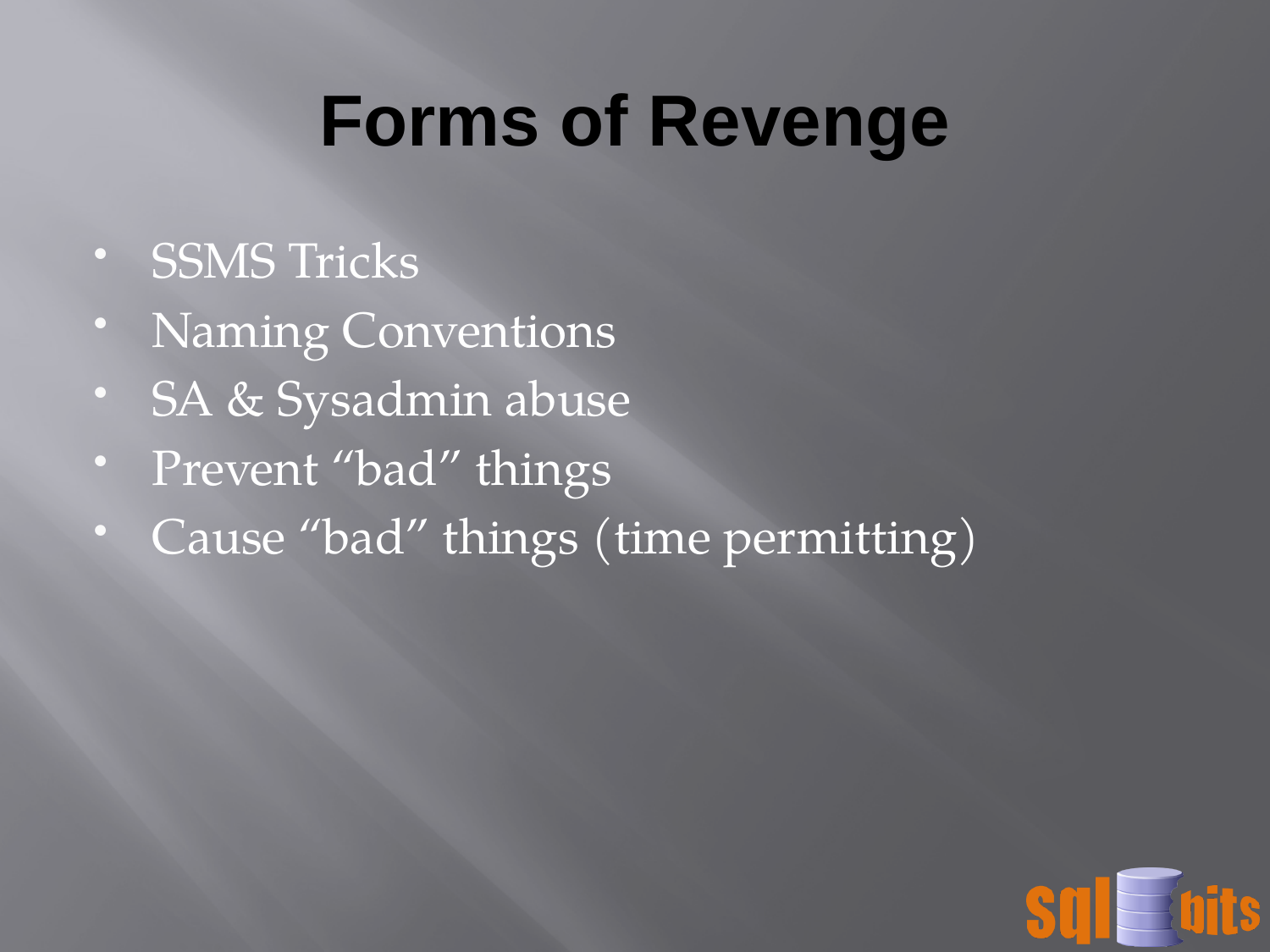

# Forms of Revenge
SSMS Tricks
Naming Conventions
SA & Sysadmin abuse
Prevent “bad” things
Cause “bad” things (time permitting)